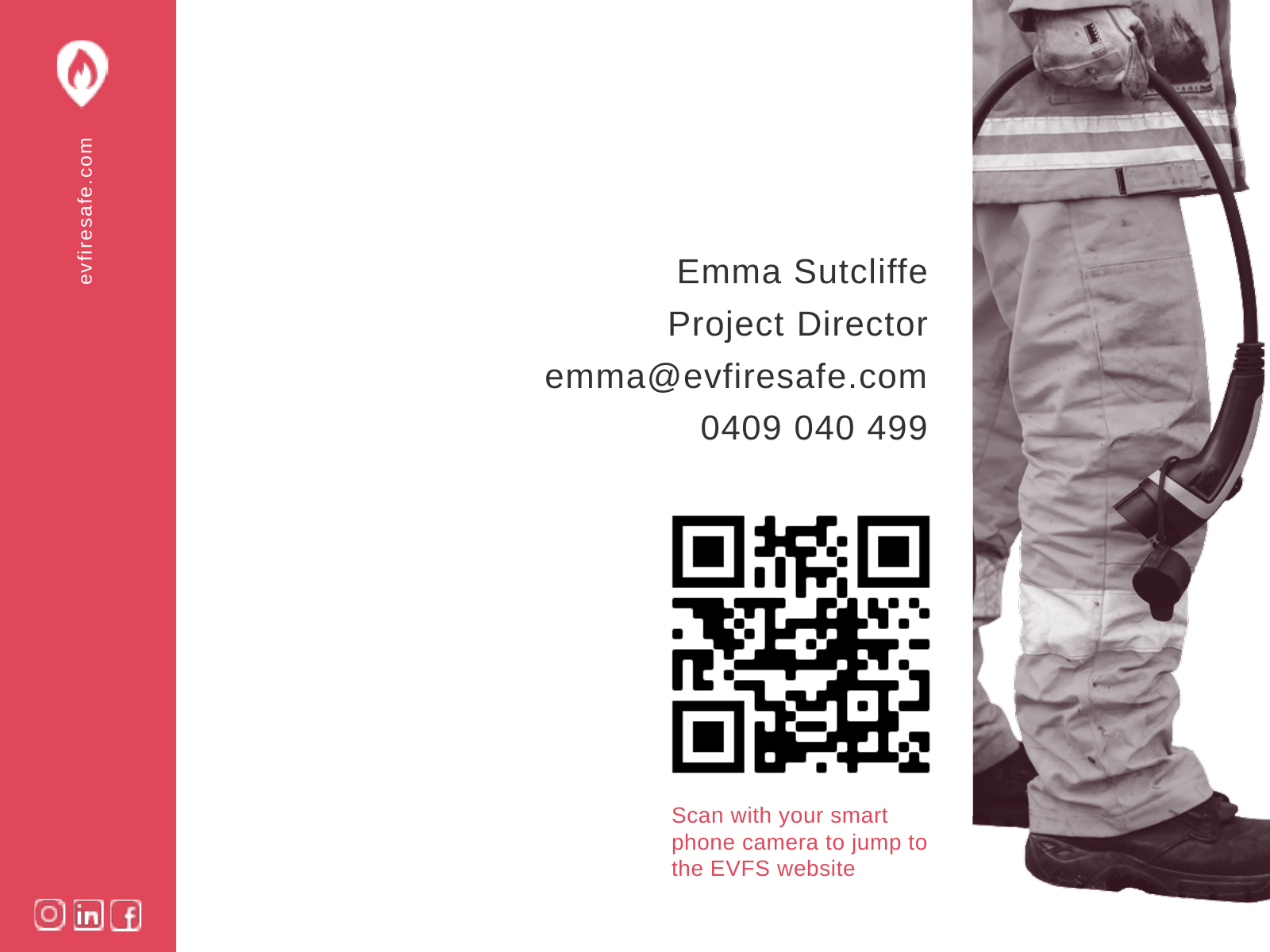

Emma Sutcliffe
Project Director
emma@evfiresafe.com
0409 040 499
evfiresafe.com

Scan with your smart phone camera to jump to the EVFS website